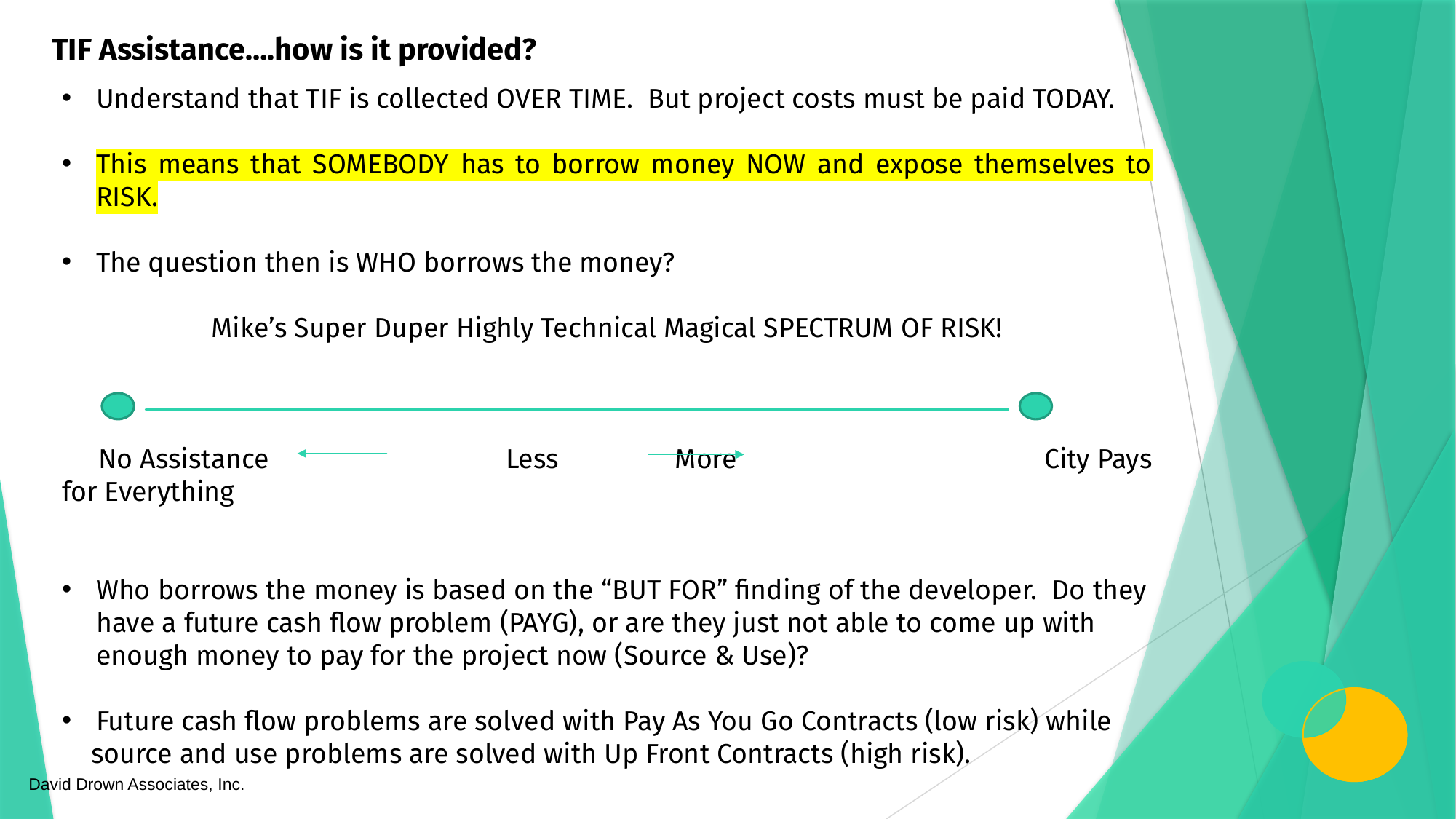

TIF Assistance….how is it provided?
Understand that TIF is collected OVER TIME.  But project costs must be paid TODAY.

This means that SOMEBODY has to borrow money NOW and expose themselves to RISK.

The question then is WHO borrows the money?

Mike’s Super Duper Highly Technical Magical SPECTRUM OF RISK!

     No Assistance			 Less                More			City Pays for Everything

Who borrows the money is based on the “BUT FOR” finding of the developer.  Do they have a future cash flow problem (PAYG), or are they just not able to come up with enough money to pay for the project now (Source & Use)?

Future cash flow problems are solved with Pay As You Go Contracts (low risk) while
    source and use problems are solved with Up Front Contracts (high risk).

David Drown Associates, Inc.